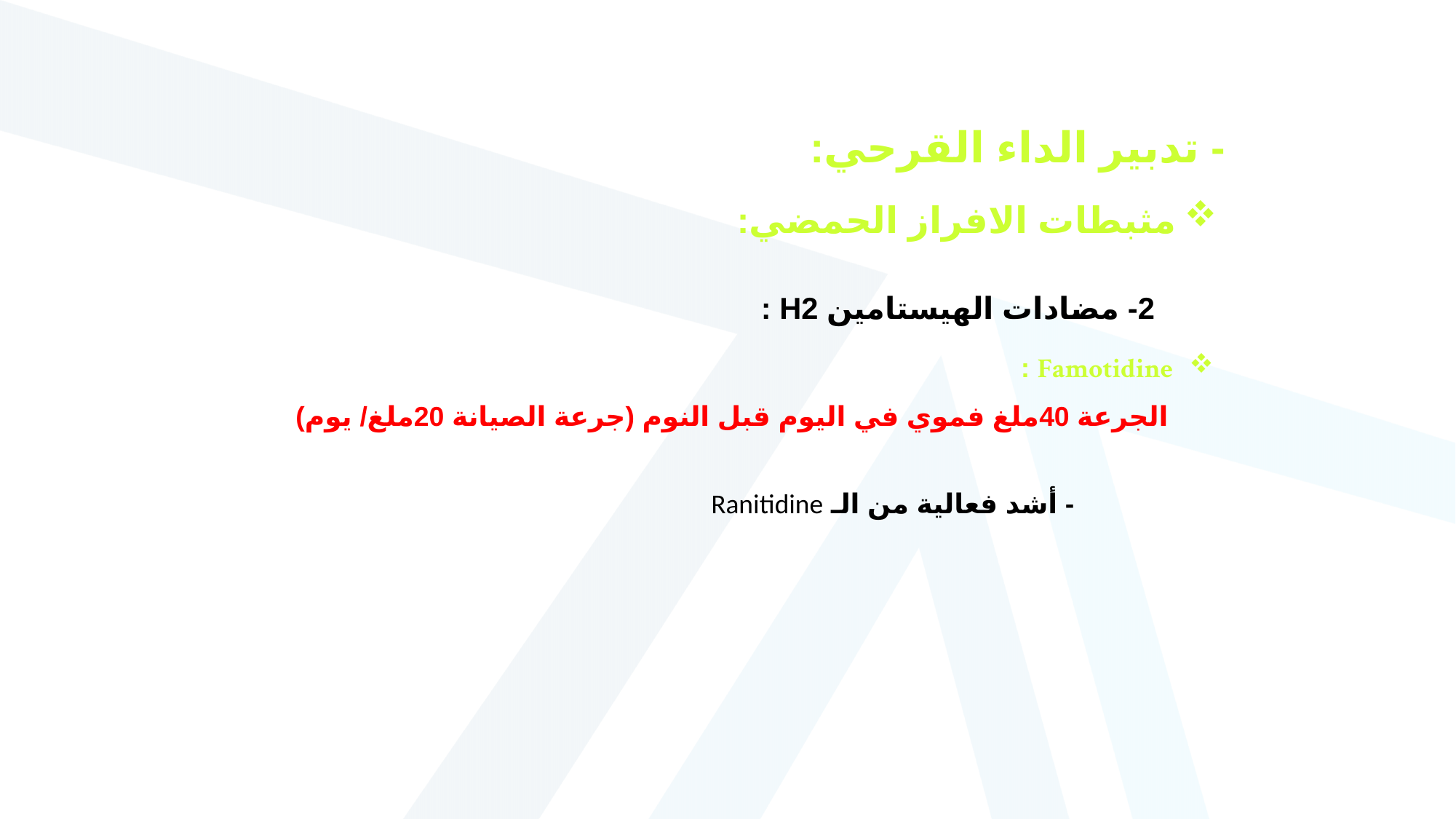

- تدبير الداء القرحي:
مثبطات الافراز الحمضي:
2- مضادات الهيستامين H2 :
Famotidine :
      الجرعة 40ملغ فموي في اليوم قبل النوم (جرعة الصيانة 20ملغ/ يوم)
- أشد فعالية من الـ Ranitidine